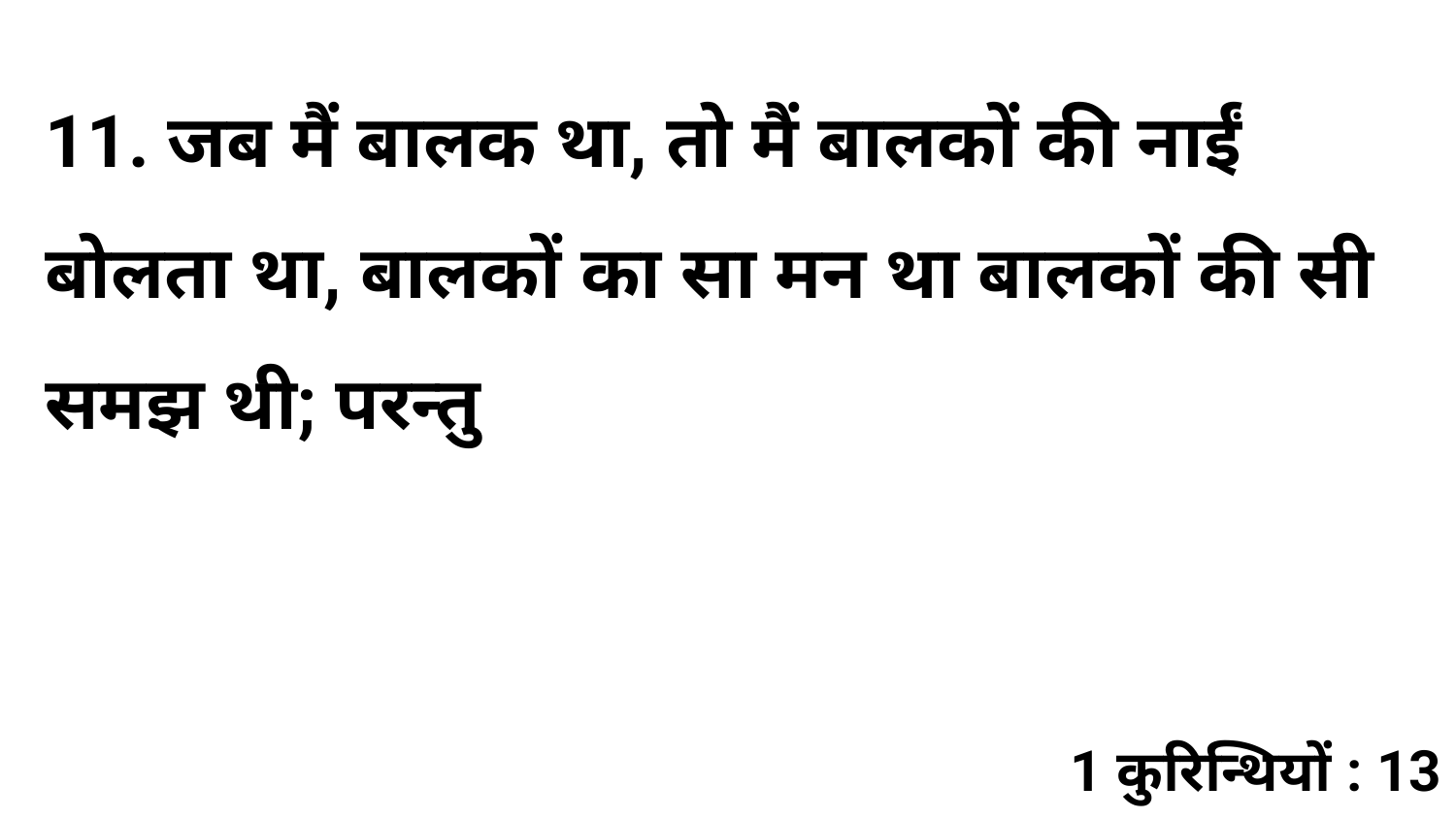

11. जब मैं बालक था, तो मैं बालकों की नाईं बोलता था, बालकों का सा मन था बालकों की सी समझ थी; परन्तु
1 कुरिन्थियों : 13